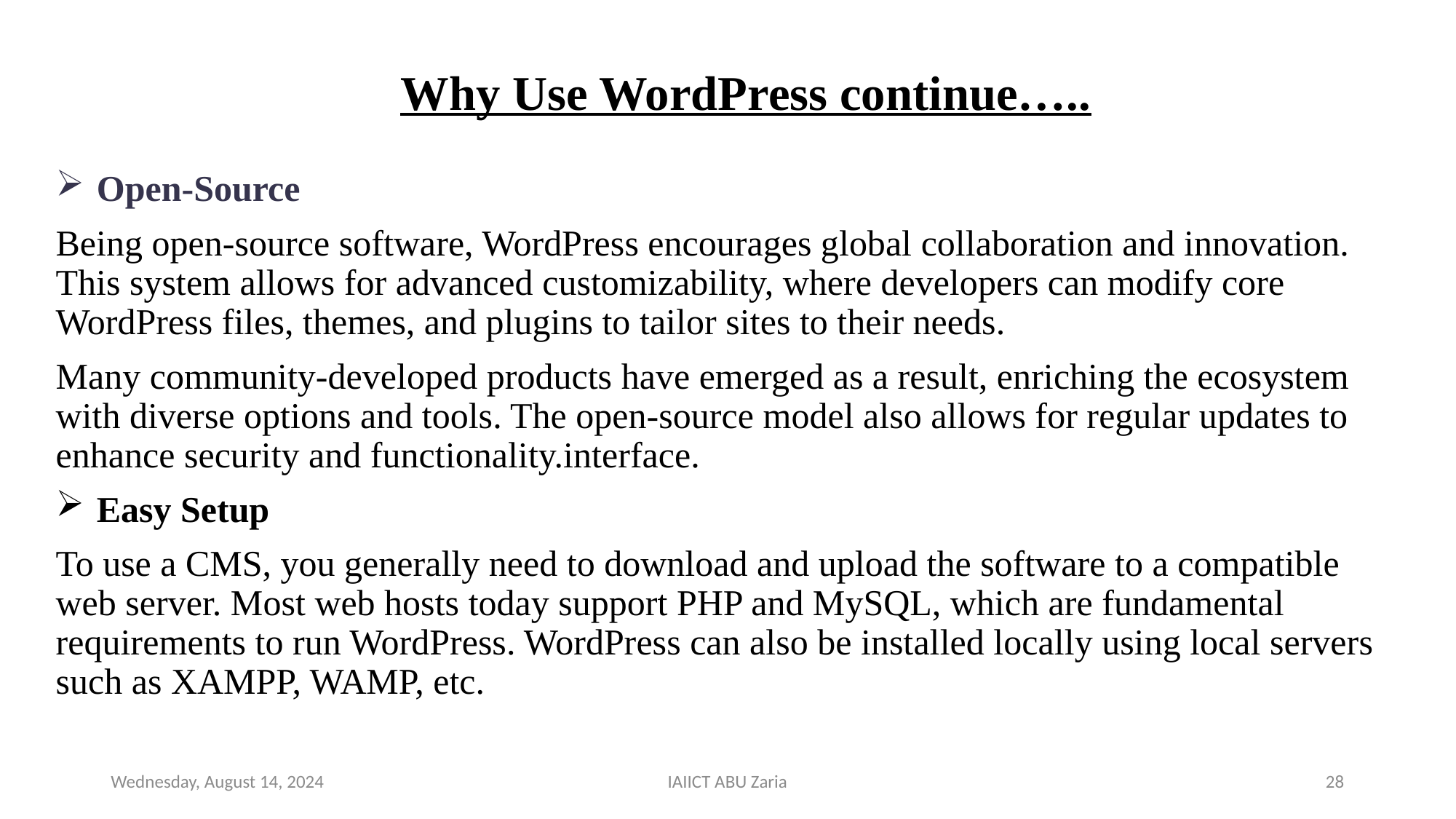

# Why Use WordPress continue…..
Open-Source
Being open-source software, WordPress encourages global collaboration and innovation. This system allows for advanced customizability, where developers can modify core WordPress files, themes, and plugins to tailor sites to their needs.
Many community-developed products have emerged as a result, enriching the ecosystem with diverse options and tools. The open-source model also allows for regular updates to enhance security and functionality.interface.
Easy Setup
To use a CMS, you generally need to download and upload the software to a compatible web server. Most web hosts today support PHP and MySQL, which are fundamental requirements to run WordPress. WordPress can also be installed locally using local servers such as XAMPP, WAMP, etc.
Wednesday, August 14, 2024
IAIICT ABU Zaria
28